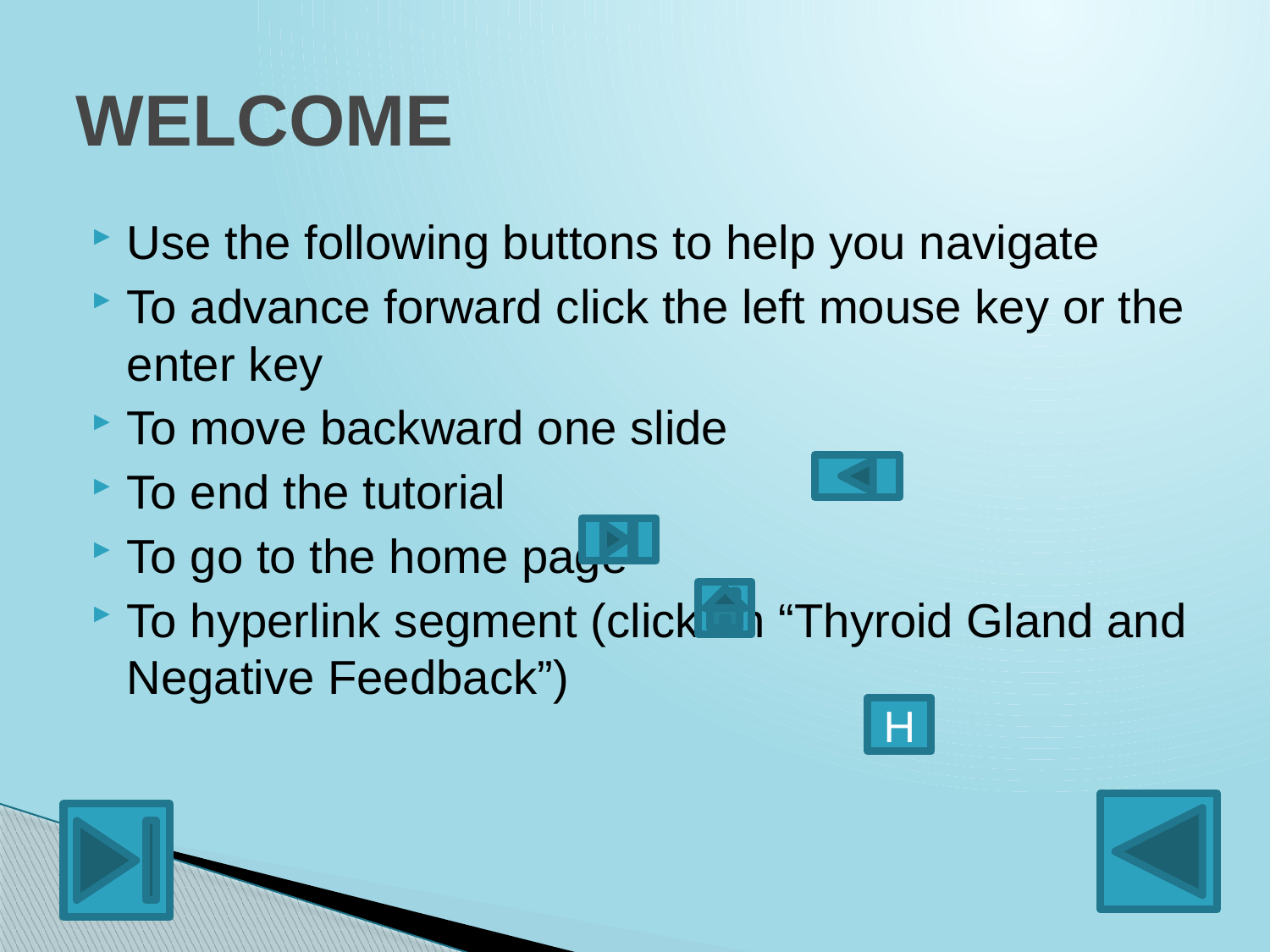

# WELCOME
Use the following buttons to help you navigate
To advance forward click the left mouse key or the enter key
To move backward one slide
To end the tutorial
To go to the home page
To hyperlink segment (click on “Thyroid Gland and Negative Feedback”)

H